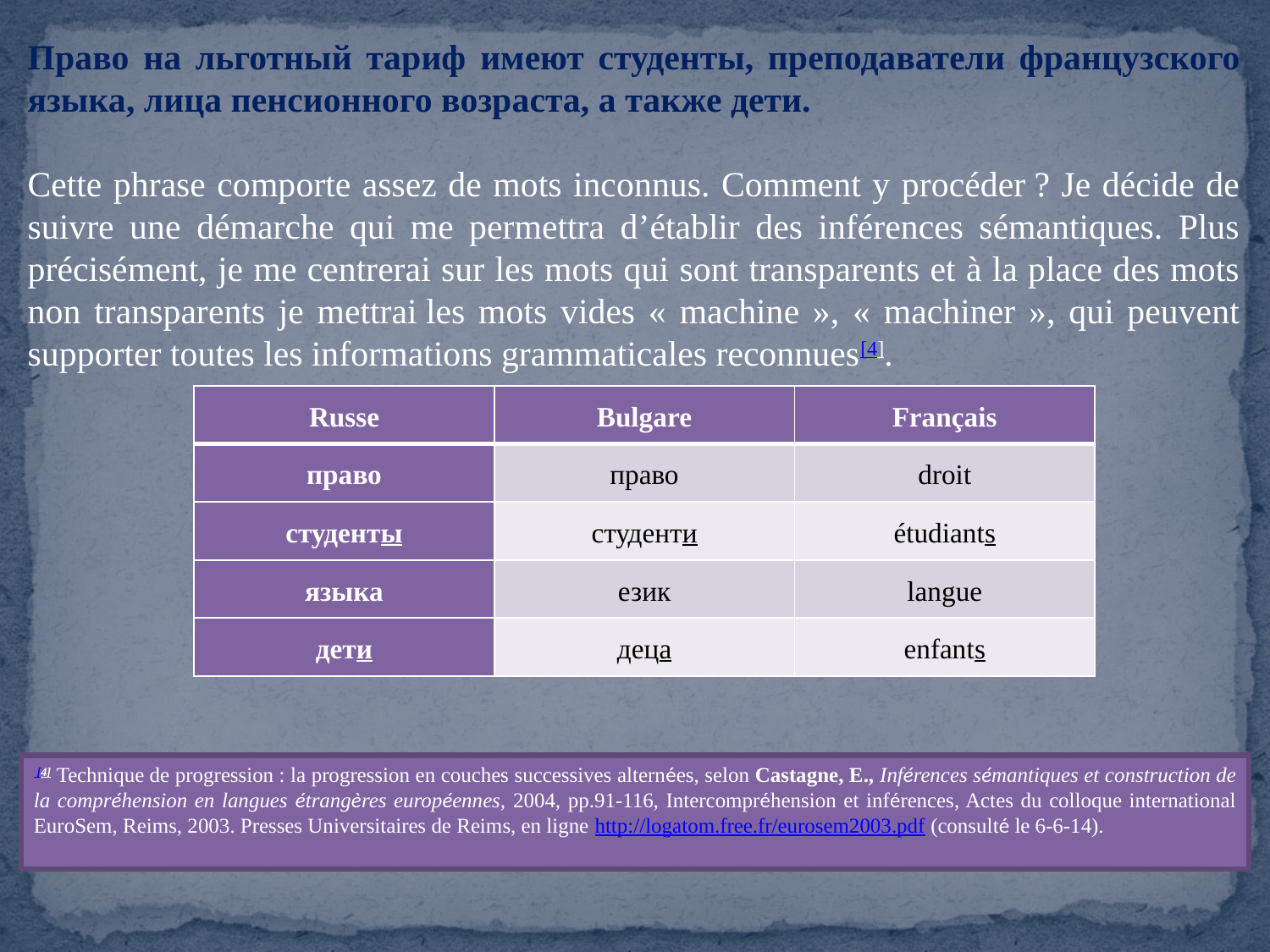

Право на льготный тариф имеют студенты, преподаватели французского языка, лица пенсионного возраста, а также дети.

Cette phrase comporte assez de mots inconnus. Comment y procéder ? Je décide de suivre une démarche qui me permettra d’établir des inférences sémantiques. Plus précisément, je me centrerai sur les mots qui sont transparents et à la place des mots non transparents je mettrai les mots vides « machine », « machiner », qui peuvent supporter toutes les informations grammaticales reconnues[4].

| Russe | Bulgare | Français |
| --- | --- | --- |
| право | право | droit |
| студенты | студенти | étudiants |
| языка | език | langue |
| дети | деца | enfants |
 [4] Technique de progression : la progression en couches successives alternées, selon Castagne, E., Inférences sémantiques et construction de la compréhension en langues étrangères européennes, 2004, pp.91-116, Intercompréhension et inférences, Actes du colloque international EuroSem, Reims, 2003. Presses Universitaires de Reims, en ligne http://logatom.free.fr/eurosem2003.pdf (consulté le 6-6-14).